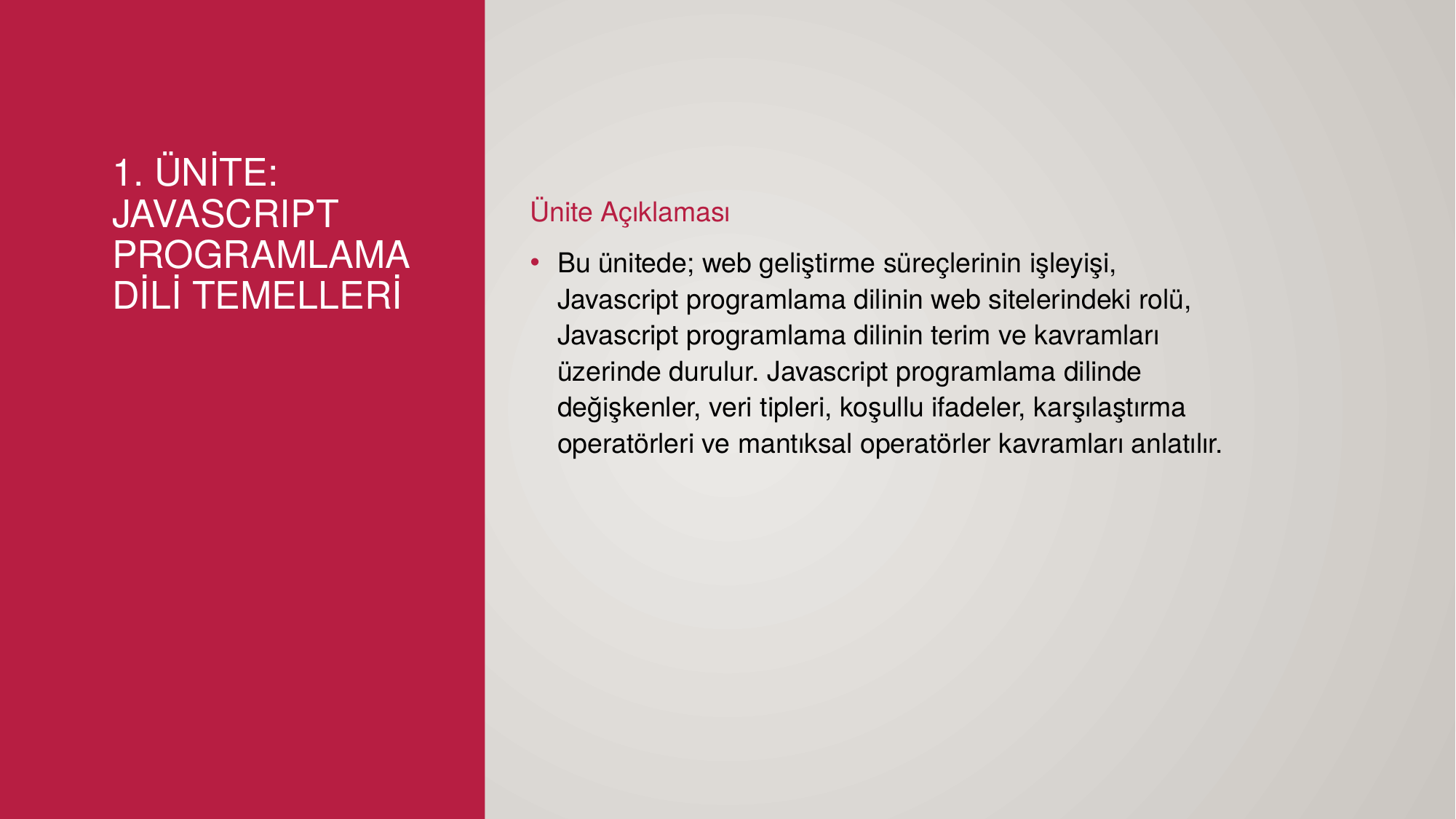

# 1. ÜNİTE: JAVASCRIPT PROGRAMLAMA DİLİ TEMELLERİ
Ünite Açıklaması
Bu ünitede; web geliştirme süreçlerinin işleyişi, Javascript programlama dilinin web sitelerindeki rolü, Javascript programlama dilinin terim ve kavramları üzerinde durulur. Javascript programlama dilinde değişkenler, veri tipleri, koşullu ifadeler, karşılaştırma operatörleri ve mantıksal operatörler kavramları anlatılır.